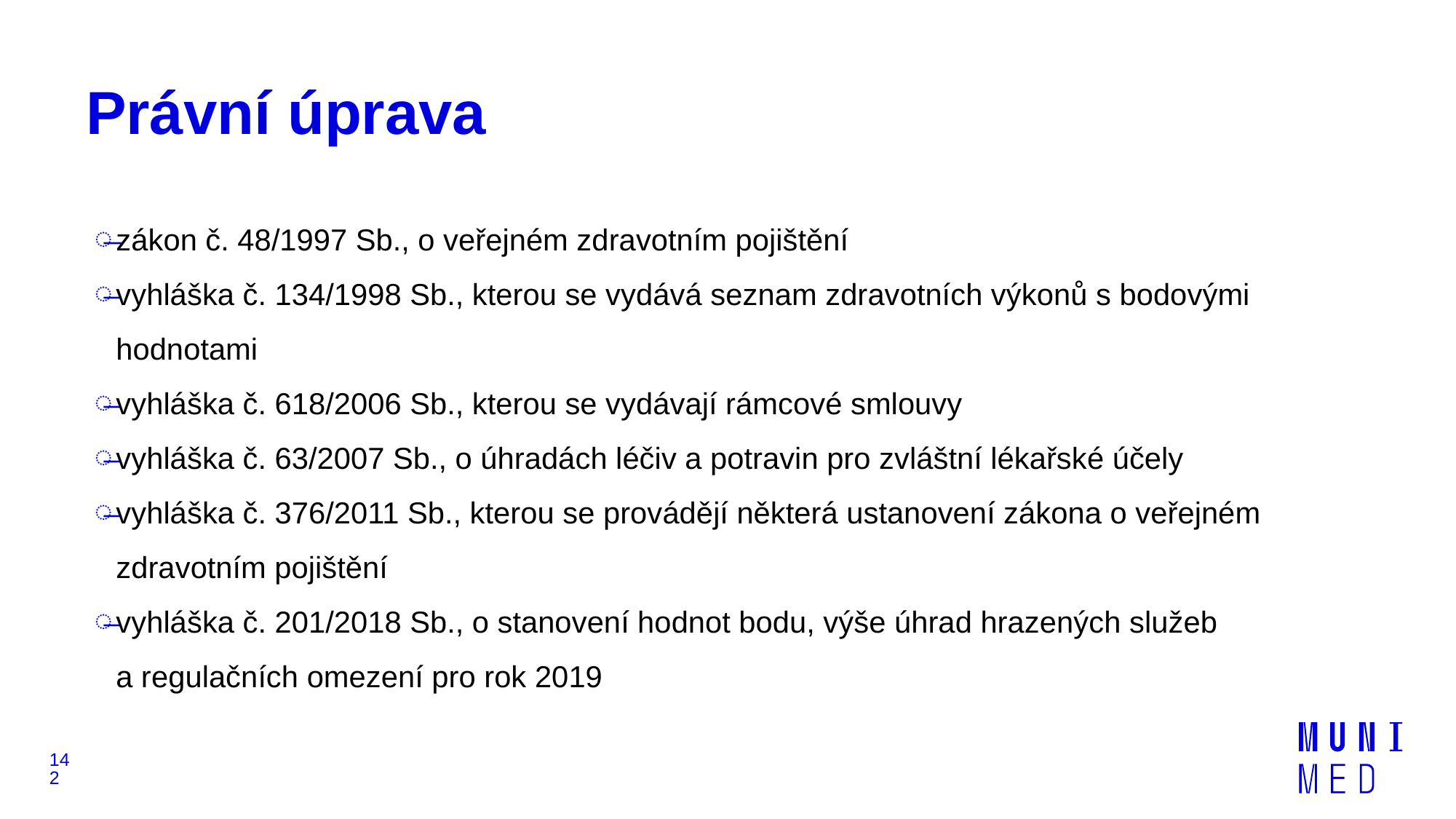

# Právní úprava

zákon č. 48/1997 Sb., o veřejném zdravotním pojištění
vyhláška č. 134/1998 Sb., kterou se vydává seznam zdravotních výkonů s bodovými hodnotami
vyhláška č. 618/2006 Sb., kterou se vydávají rámcové smlouvy
vyhláška č. 63/2007 Sb., o úhradách léčiv a potravin pro zvláštní lékařské účely
vyhláška č. 376/2011 Sb., kterou se provádějí některá ustanovení zákona o veřejném zdravotním pojištění
vyhláška č. 201/2018 Sb., o stanovení hodnot bodu, výše úhrad hrazených služeb
a regulačních omezení pro rok 2019

142